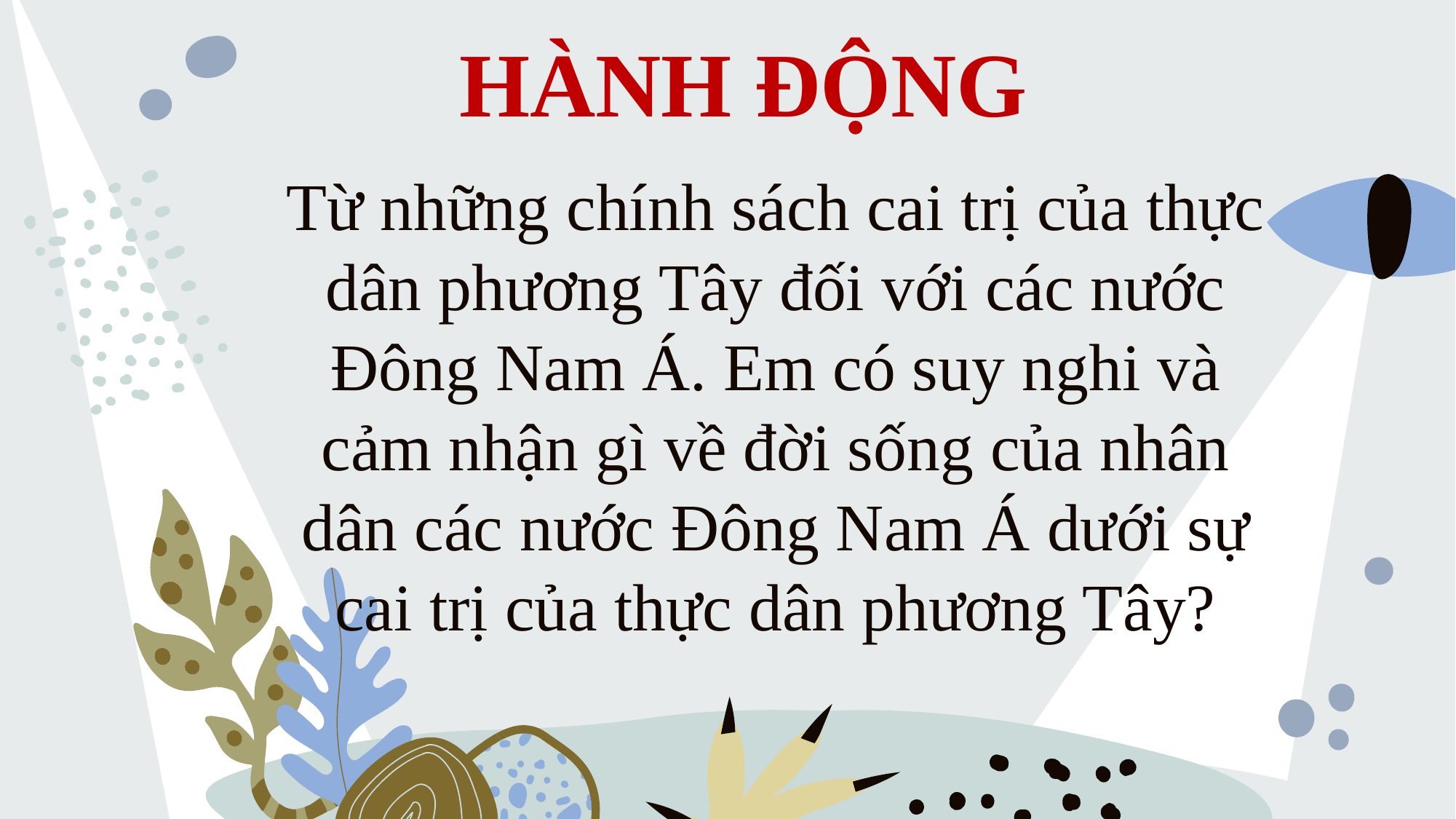

HÀNH ĐỘNG
Từ những chính sách cai trị của thực dân phương Tây đối với các nước Đông Nam Á. Em có suy nghi và cảm nhận gì về đời sống của nhân dân các nước Đông Nam Á dưới sự cai trị của thực dân phương Tây?